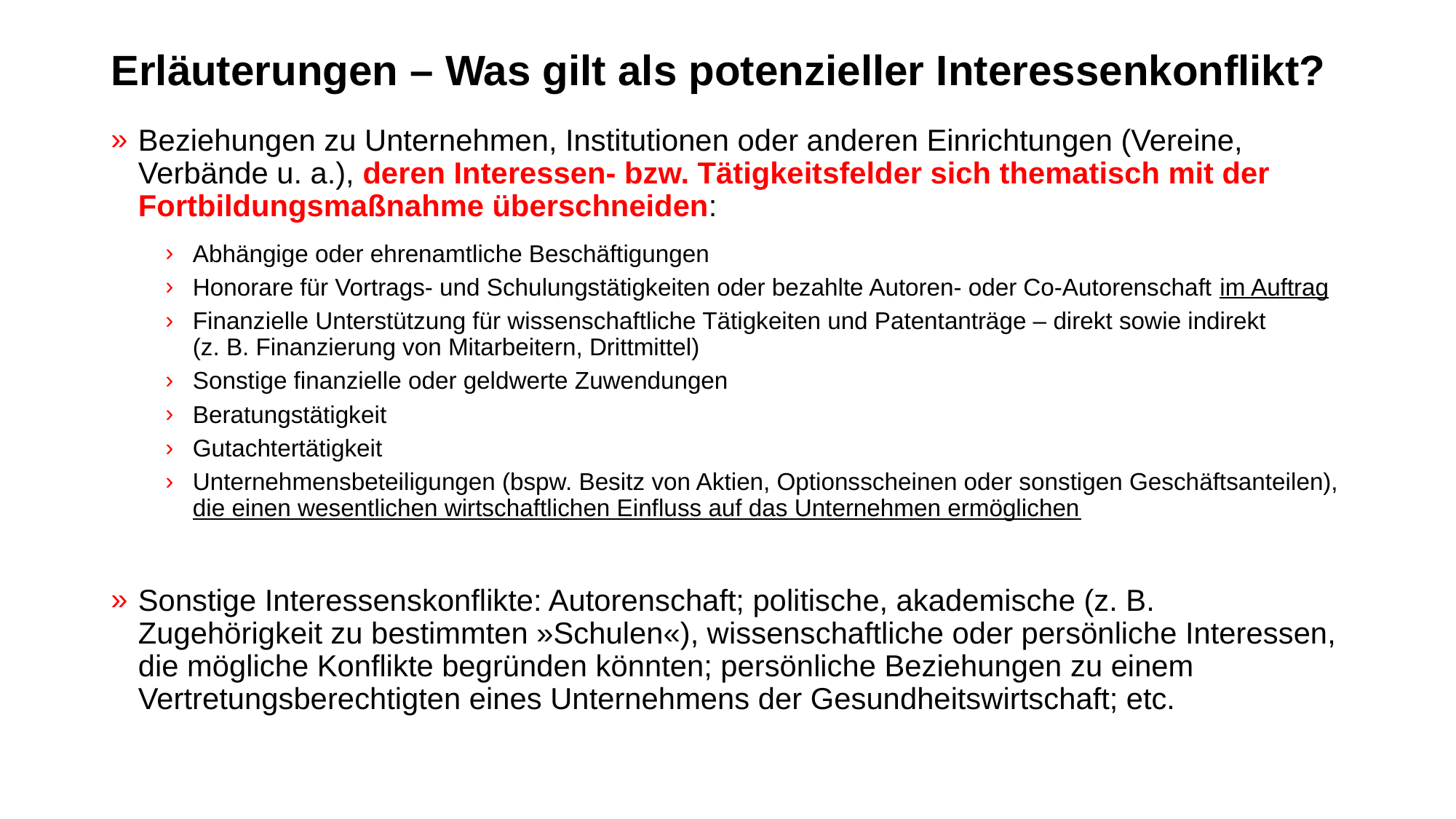

# Erläuterungen – Was gilt als potenzieller Interessenkonflikt?
Beziehungen zu Unternehmen, Institutionen oder anderen Einrichtungen (Vereine, Verbände u. a.), deren Interessen- bzw. Tätigkeitsfelder sich thematisch mit der Fortbildungsmaßnahme überschneiden:
Abhängige oder ehrenamtliche Beschäftigungen
Honorare für Vortrags- und Schulungstätigkeiten oder bezahlte Autoren- oder Co-Autorenschaft im Auftrag
Finanzielle Unterstützung für wissenschaftliche Tätigkeiten und Patentanträge – direkt sowie indirekt
(z. B. Finanzierung von Mitarbeitern, Drittmittel)
Sonstige finanzielle oder geldwerte Zuwendungen
Beratungstätigkeit
Gutachtertätigkeit
Unternehmensbeteiligungen (bspw. Besitz von Aktien, Optionsscheinen oder sonstigen Geschäftsanteilen), die einen wesentlichen wirtschaftlichen Einfluss auf das Unternehmen ermöglichen

Sonstige Interessenskonflikte: Autorenschaft; politische, akademische (z. B. Zugehörigkeit zu bestimmten »Schulen«), wissenschaftliche oder persönliche Interessen, die mögliche Konflikte begründen könnten; persönliche Beziehungen zu einem Vertretungsberechtigten eines Unternehmens der Gesundheitswirtschaft; etc.